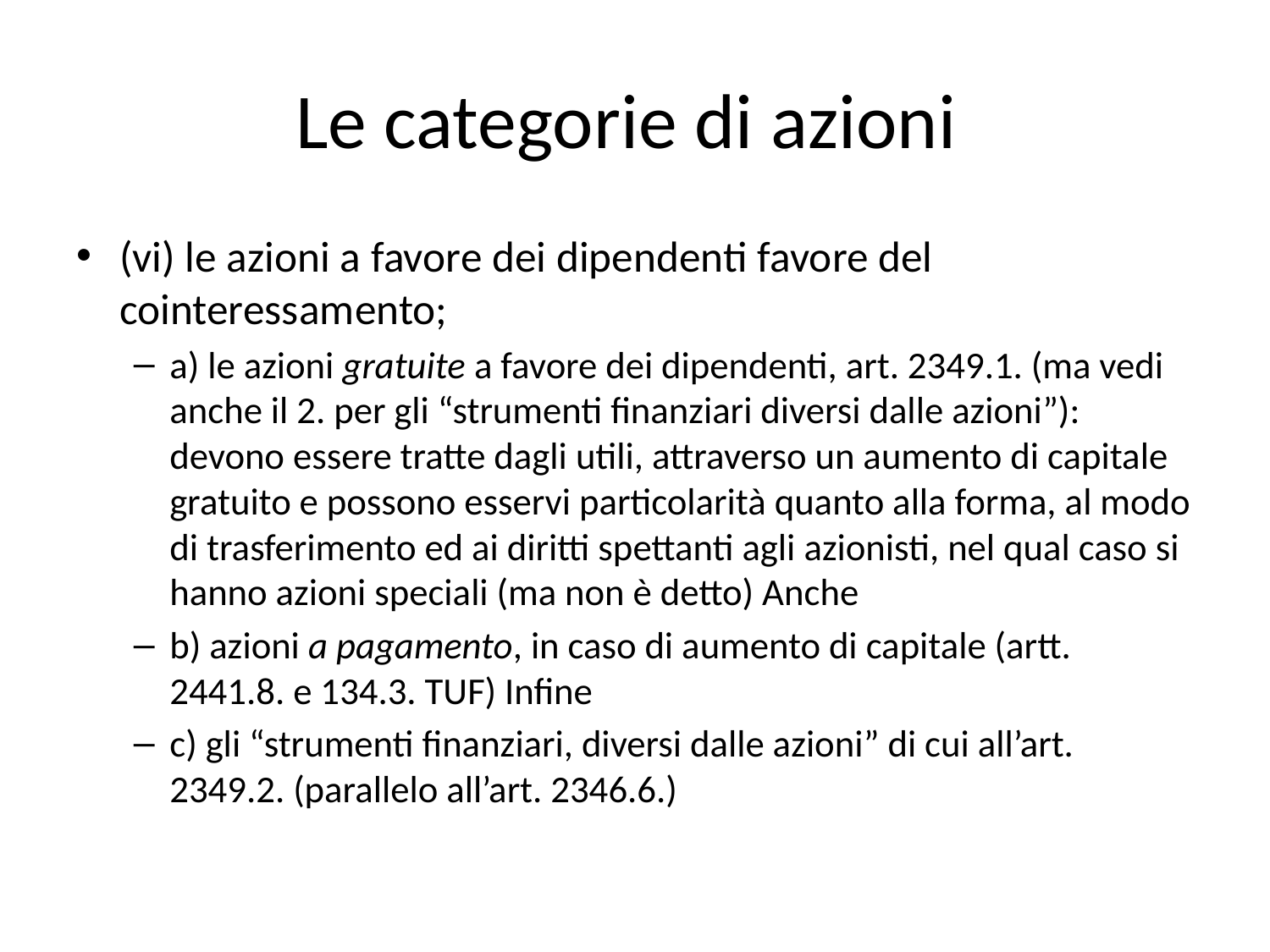

# Le categorie di azioni
(vi) le azioni a favore dei dipendenti favore del cointeressamento;
a) le azioni gratuite a favore dei dipendenti, art. 2349.1. (ma vedi anche il 2. per gli “strumenti finanziari diversi dalle azioni”): devono essere tratte dagli utili, attraverso un aumento di capitale gratuito e possono esservi particolarità quanto alla forma, al modo di trasferimento ed ai diritti spettanti agli azionisti, nel qual caso si hanno azioni speciali (ma non è detto) Anche
b) azioni a pagamento, in caso di aumento di capitale (artt. 2441.8. e 134.3. TUF) Infine
c) gli “strumenti finanziari, diversi dalle azioni” di cui all’art. 2349.2. (parallelo all’art. 2346.6.)